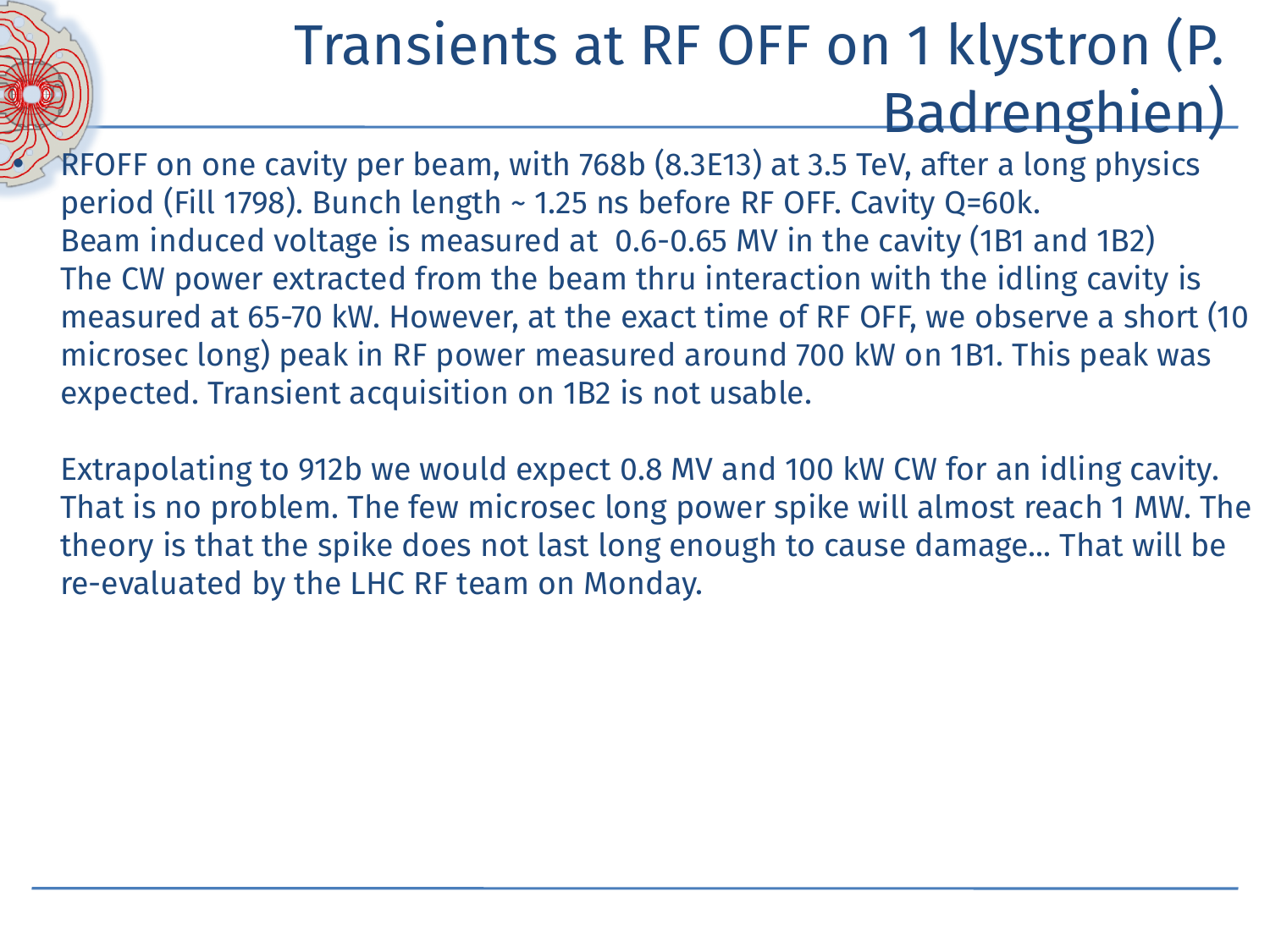

# Transients at RF OFF on 1 klystron (P. Badrenghien)
RFOFF on one cavity per beam, with 768b (8.3E13) at 3.5 TeV, after a long physics period (Fill 1798). Bunch length ~ 1.25 ns before RF OFF. Cavity Q=60k.
Beam induced voltage is measured at  0.6-0.65 MV in the cavity (1B1 and 1B2)
The CW power extracted from the beam thru interaction with the idling cavity is measured at 65-70 kW. However, at the exact time of RF OFF, we observe a short (10 microsec long) peak in RF power measured around 700 kW on 1B1. This peak was expected. Transient acquisition on 1B2 is not usable.
Extrapolating to 912b we would expect 0.8 MV and 100 kW CW for an idling cavity. That is no problem. The few microsec long power spike will almost reach 1 MW. The theory is that the spike does not last long enough to cause damage... That will be re-evaluated by the LHC RF team on Monday.